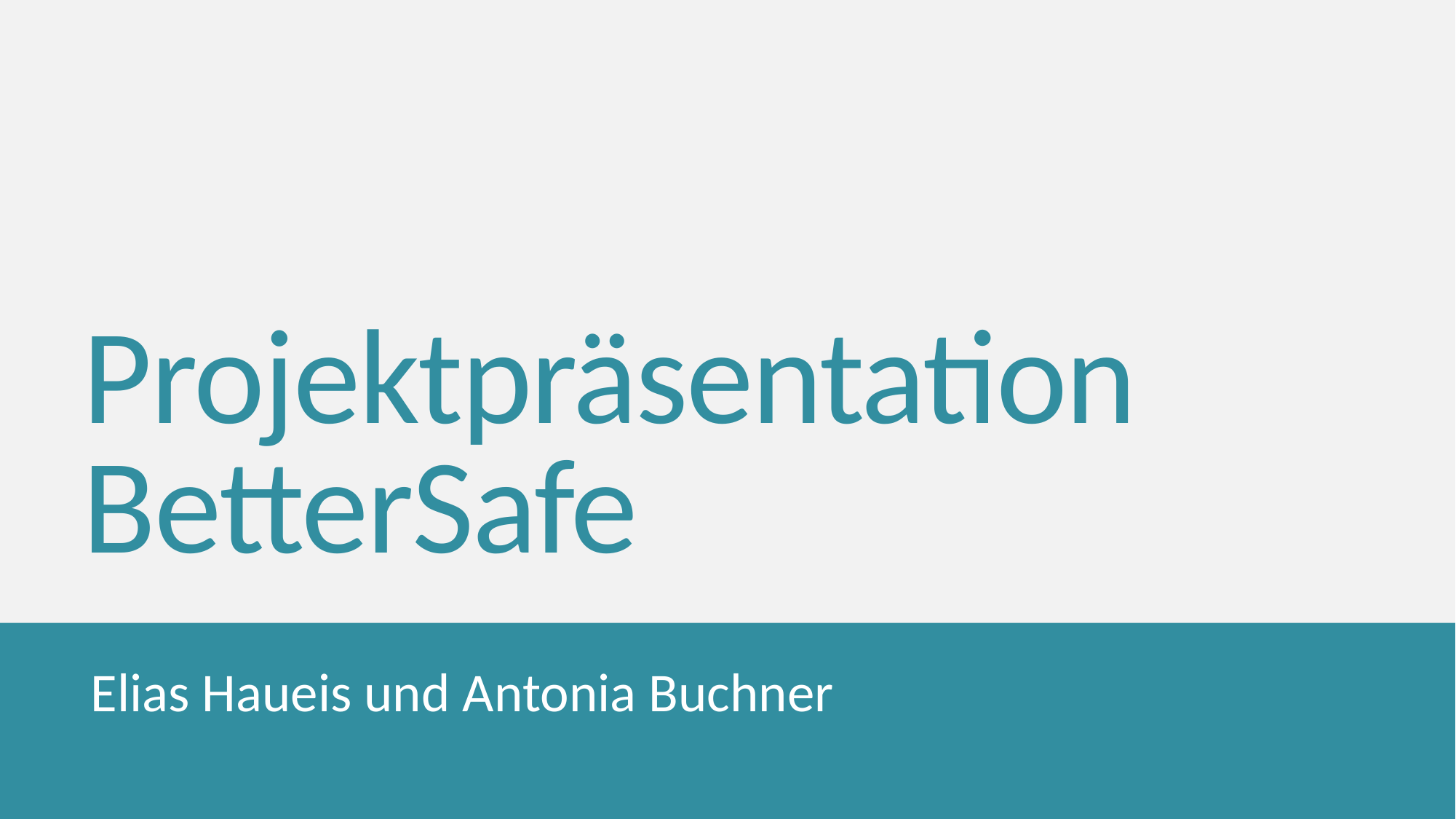

# Projektpräsentation BetterSafe

Elias Haueis und Antonia Buchner